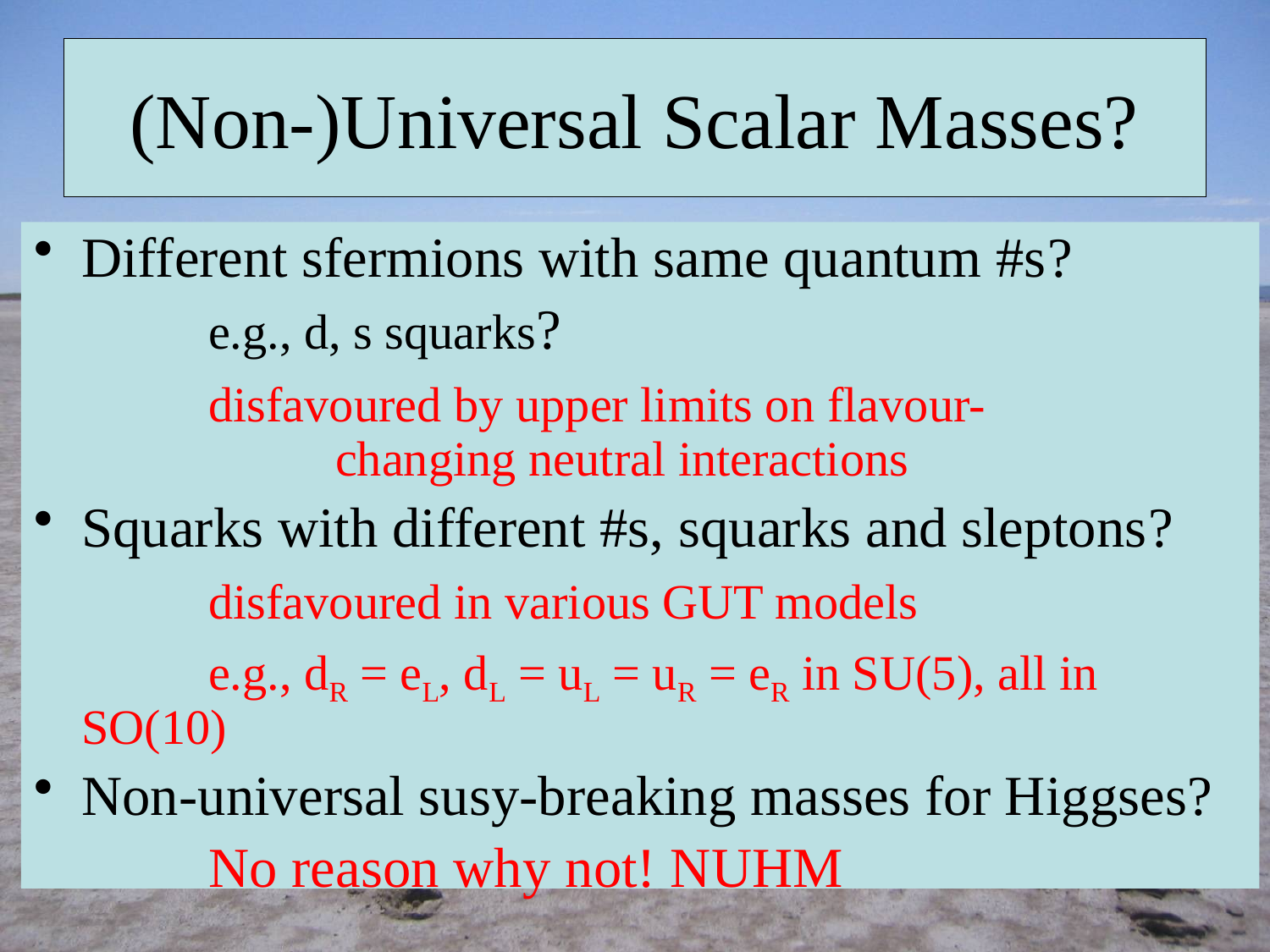

# (Non-)Universal Scalar Masses?
Different sfermions with same quantum #s?
		e.g., d, s squarks?
		disfavoured by upper limits on flavour-				changing neutral interactions
Squarks with different #s, squarks and sleptons?
		disfavoured in various GUT models
		e.g., dR = eL, dL = uL = uR = eR in SU(5), all in SO(10)
Non-universal susy-breaking masses for Higgses?
		No reason why not! NUHM